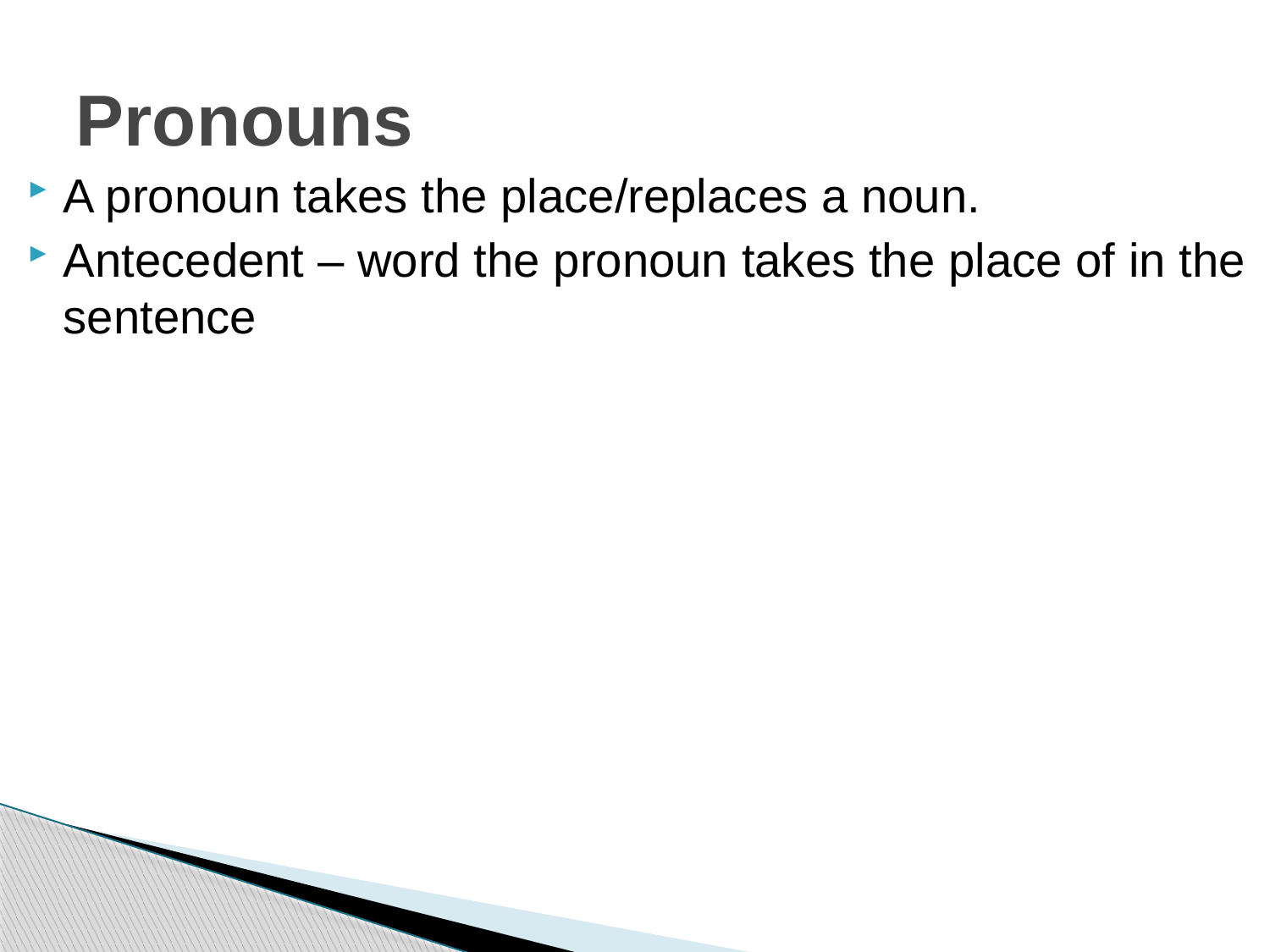

# Pronouns
A pronoun takes the place/replaces a noun.
Antecedent – word the pronoun takes the place of in the sentence